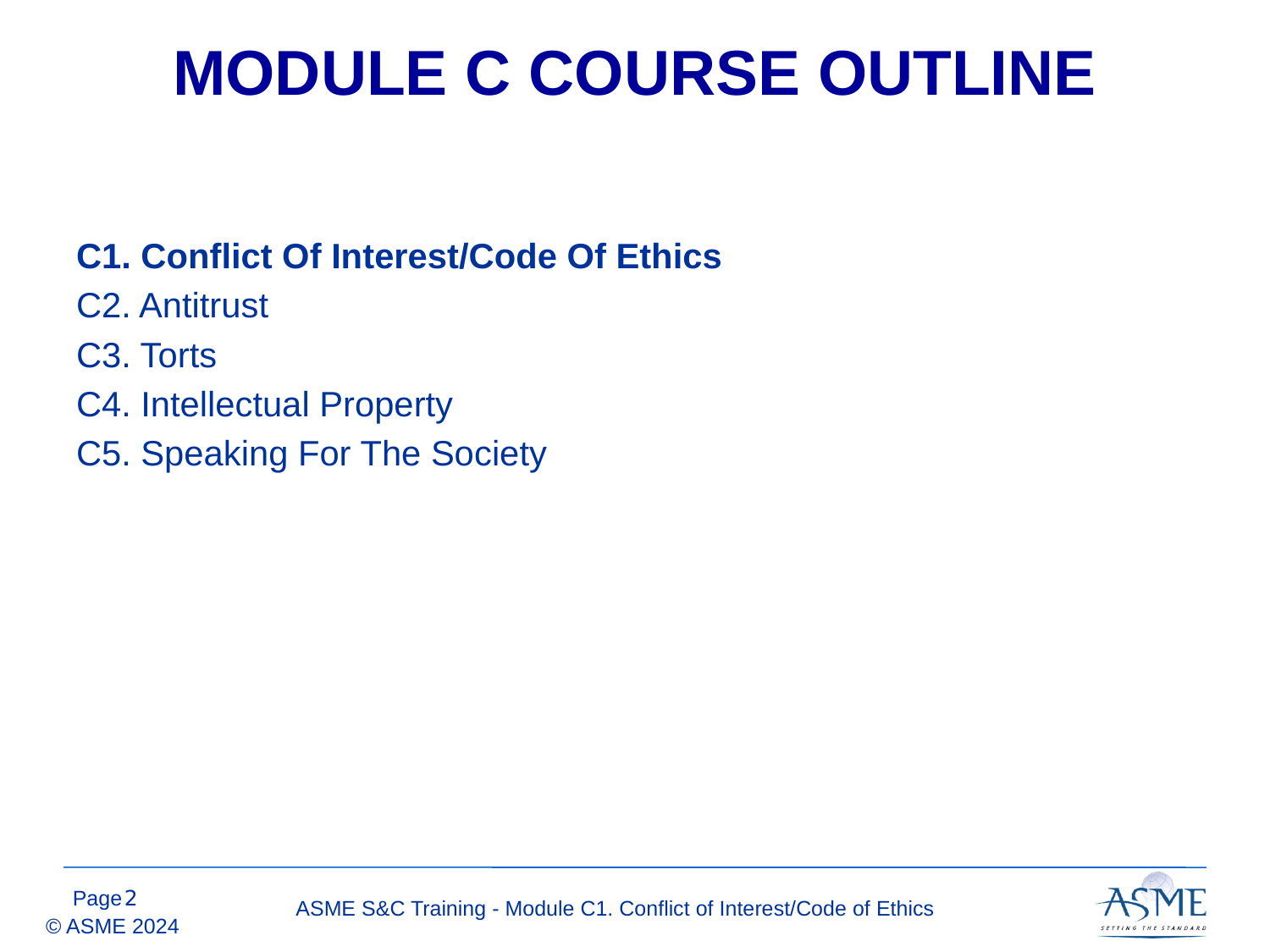

# MODULE C COURSE OUTLINE

C1. Conflict Of Interest/Code Of Ethics
C2. Antitrust
C3. Torts
C4. Intellectual Property
C5. Speaking For The Society
2
ASME S&C Training - Module C1. Conflict of Interest/Code of Ethics